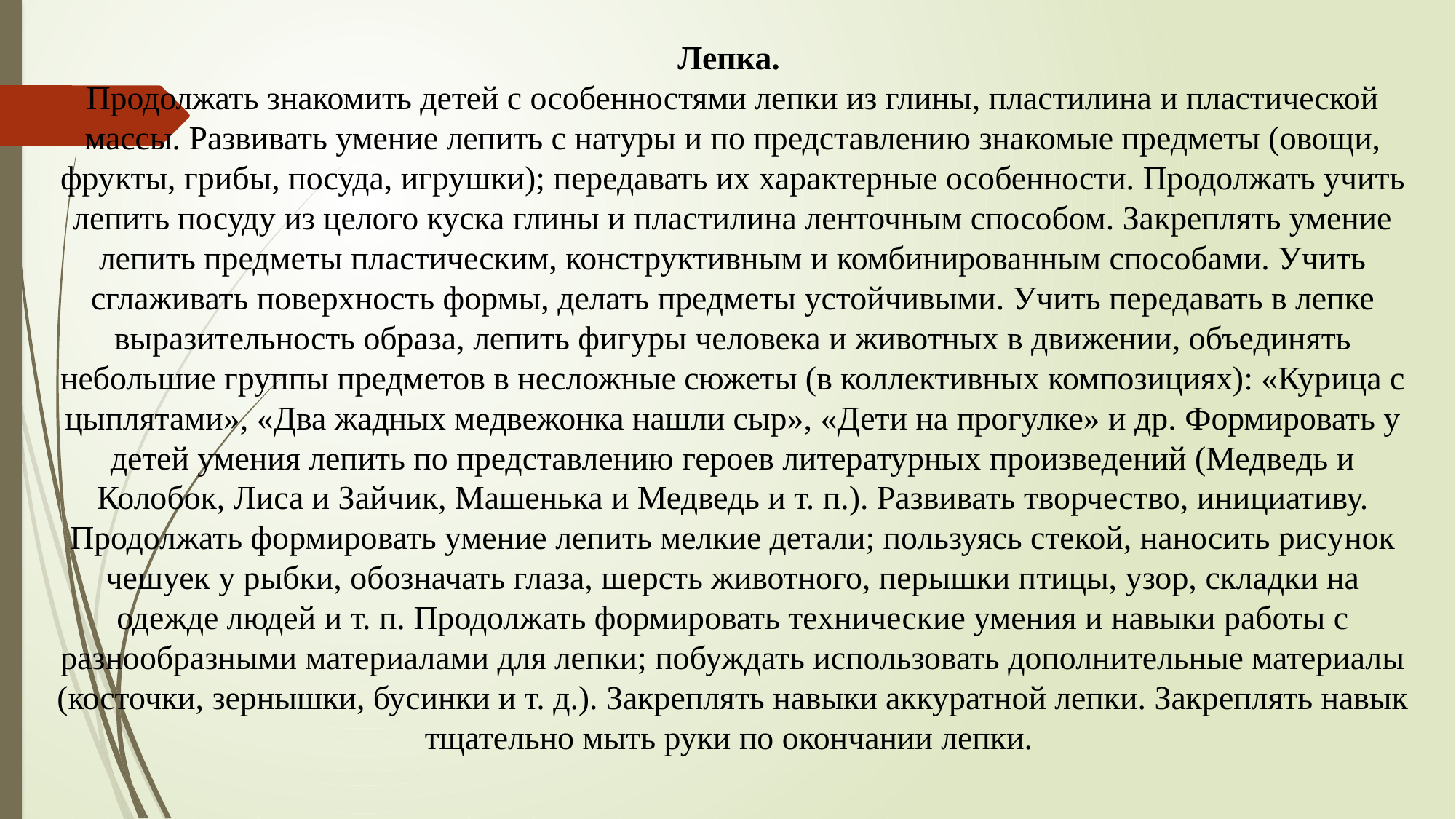

# Лепка. Продолжать знакомить детей с особенностями лепки из глины, пластилина и пластической массы. Развивать умение лепить с натуры и по представлению знакомые предметы (овощи, фрукты, грибы, посуда, игрушки); передавать их характерные особенности. Продолжать учить лепить посуду из целого куска глины и пластилина ленточным способом. Закреплять умение лепить предметы пластическим, конструктивным и комбинированным способами. Учить сглаживать поверхность формы, делать предметы устойчивыми. Учить передавать в лепке выразительность образа, лепить фигуры человека и животных в движении, объединять небольшие группы предметов в несложные сюжеты (в коллективных композициях): «Курица с цыплятами», «Два жадных медвежонка нашли сыр», «Дети на прогулке» и др. Формировать у детей умения лепить по представлению героев литературных произведений (Медведь и Колобок, Лиса и Зайчик, Машенька и Медведь и т. п.). Развивать творчество, инициативу. Продолжать формировать умение лепить мелкие детали; пользуясь стекой, наносить рисунок чешуек у рыбки, обозначать глаза, шерсть животного, перышки птицы, узор, складки на одежде людей и т. п. Продолжать формировать технические умения и навыки работы с разнообразными материалами для лепки; побуждать использовать дополнительные материалы (косточки, зернышки, бусинки и т. д.). Закреплять навыки аккуратной лепки. Закреплять навык тщательно мыть руки по окончании лепки.